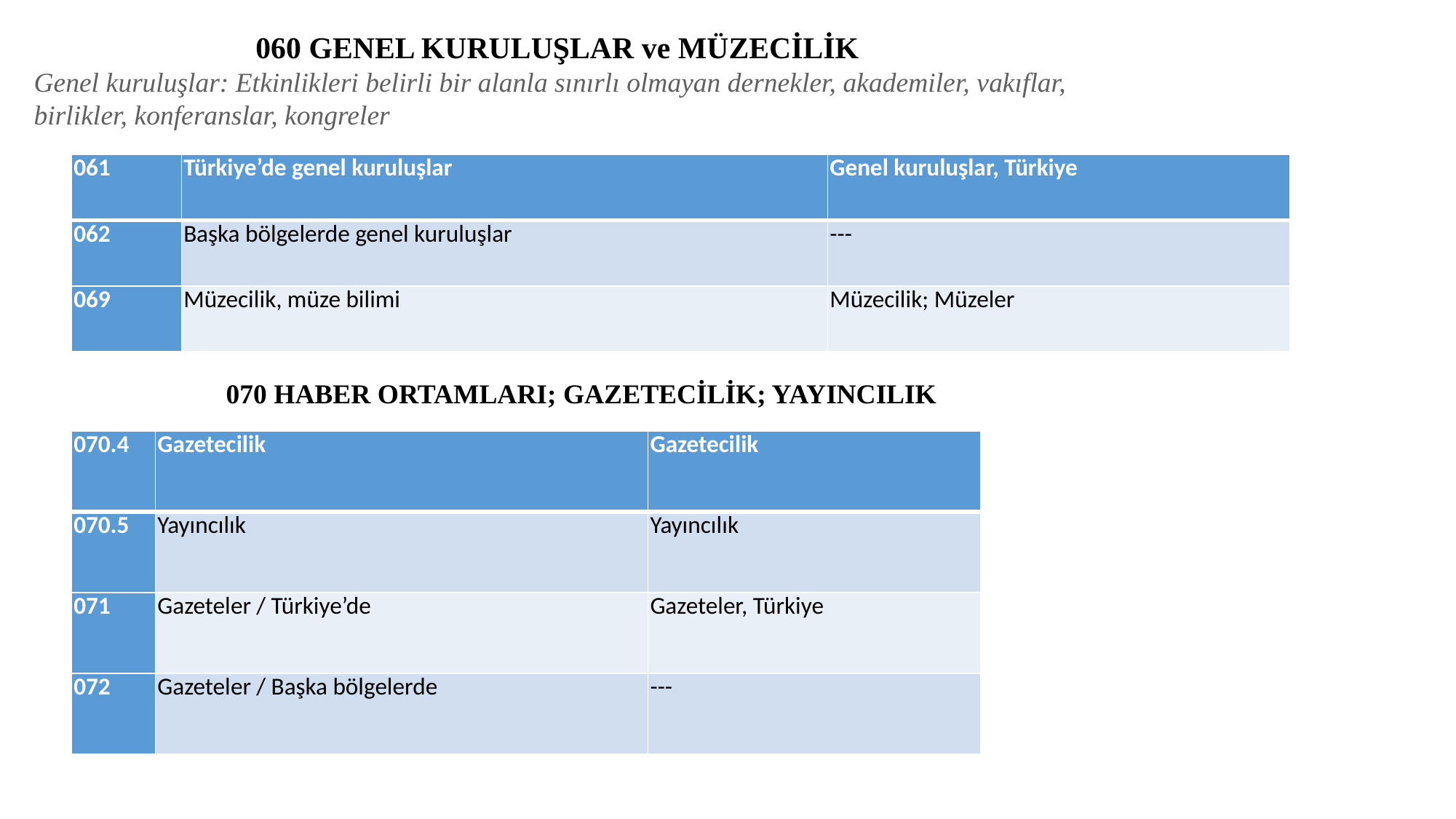

060 GENEL KURULUŞLAR ve MÜZECİLİK
Genel kuruluşlar: Etkinlikleri belirli bir alanla sınırlı olmayan dernekler, akademiler, vakıflar, birlikler, konferanslar, kongreler
| 061 | Türkiye’de genel kuruluşlar | Genel kuruluşlar, Türkiye |
| --- | --- | --- |
| 062 | Başka bölgelerde genel kuruluşlar | --- |
| 069 | Müzecilik, müze bilimi | Müzecilik; Müzeler |
070 HABER ORTAMLARI; GAZETECİLİK; YAYINCILIK
| 070.4 | Gazetecilik | Gazetecilik |
| --- | --- | --- |
| 070.5 | Yayıncılık | Yayıncılık |
| 071 | Gazeteler / Türkiye’de | Gazeteler, Türkiye |
| 072 | Gazeteler / Başka bölgelerde | --- |